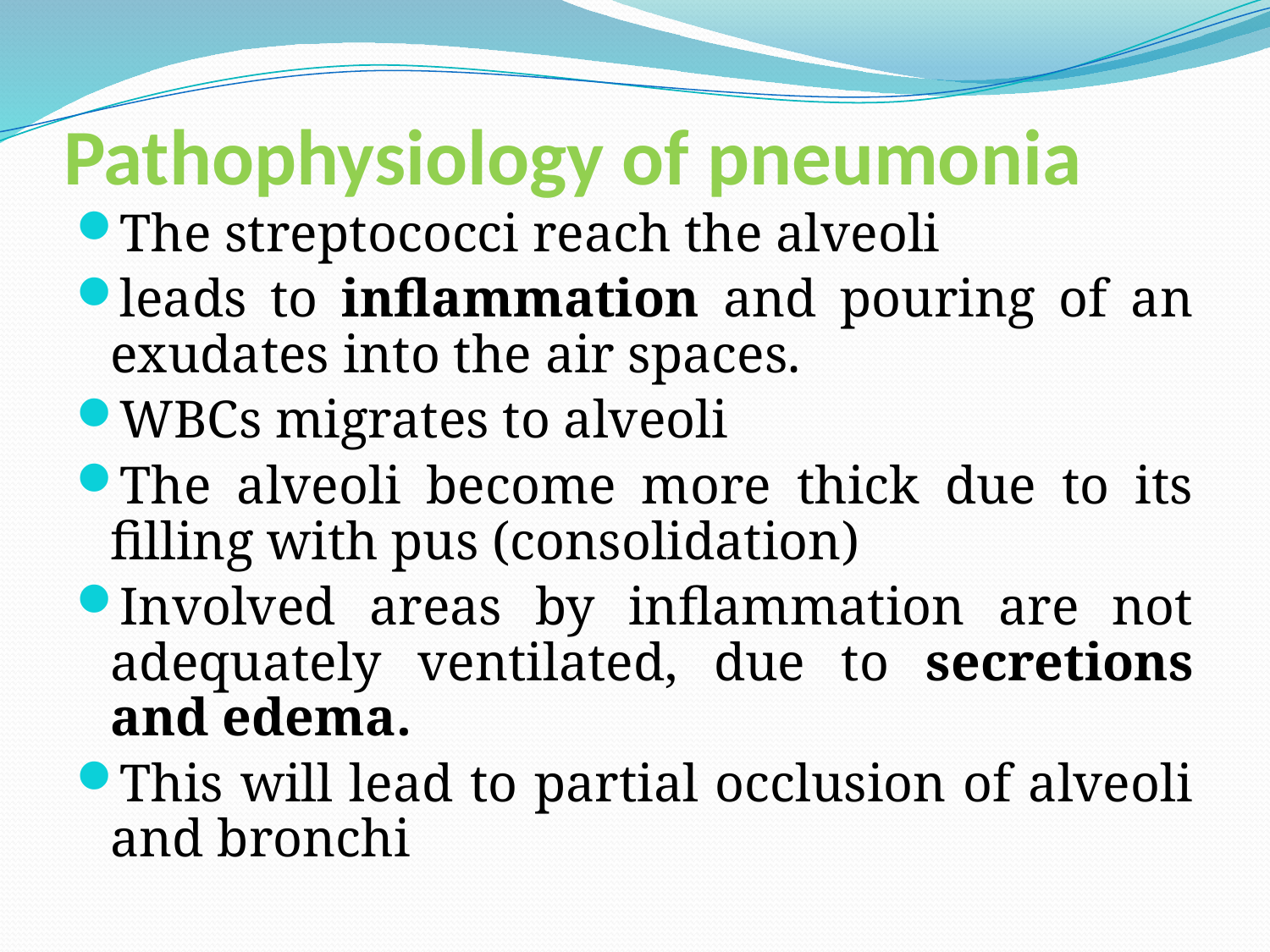

# Pathophysiology of pneumonia
The streptococci reach the alveoli
leads to inflammation and pouring of an exudates into the air spaces.
WBCs migrates to alveoli
The alveoli become more thick due to its filling with pus (consolidation)
Involved areas by inflammation are not adequately ventilated, due to secretions and edema.
This will lead to partial occlusion of alveoli and bronchi